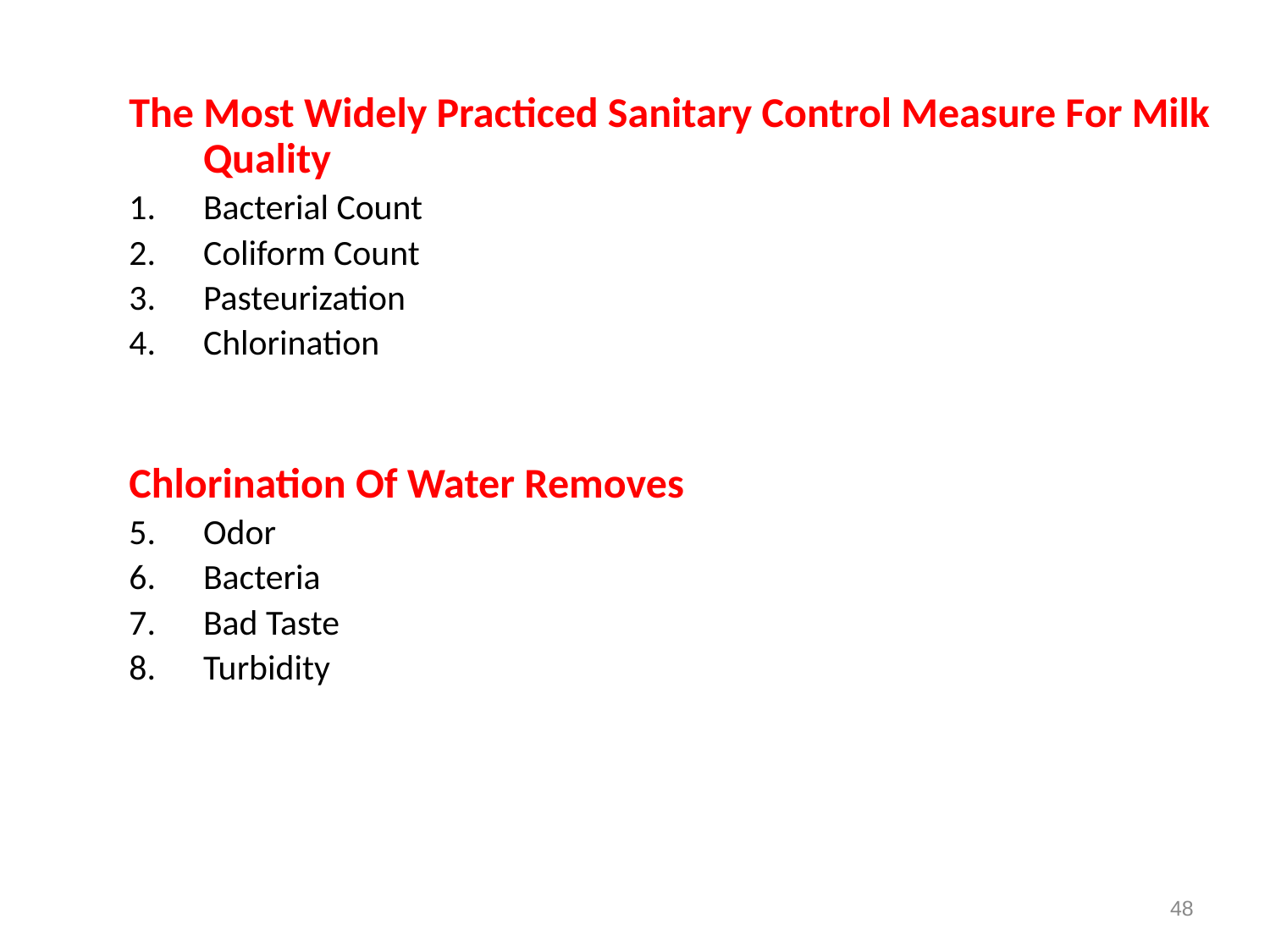

The Most Widely Practiced Sanitary Control Measure For Milk Quality
Bacterial Count
Coliform Count
Pasteurization
Chlorination

Chlorination Of Water Removes
Odor
Bacteria
Bad Taste
Turbidity
48